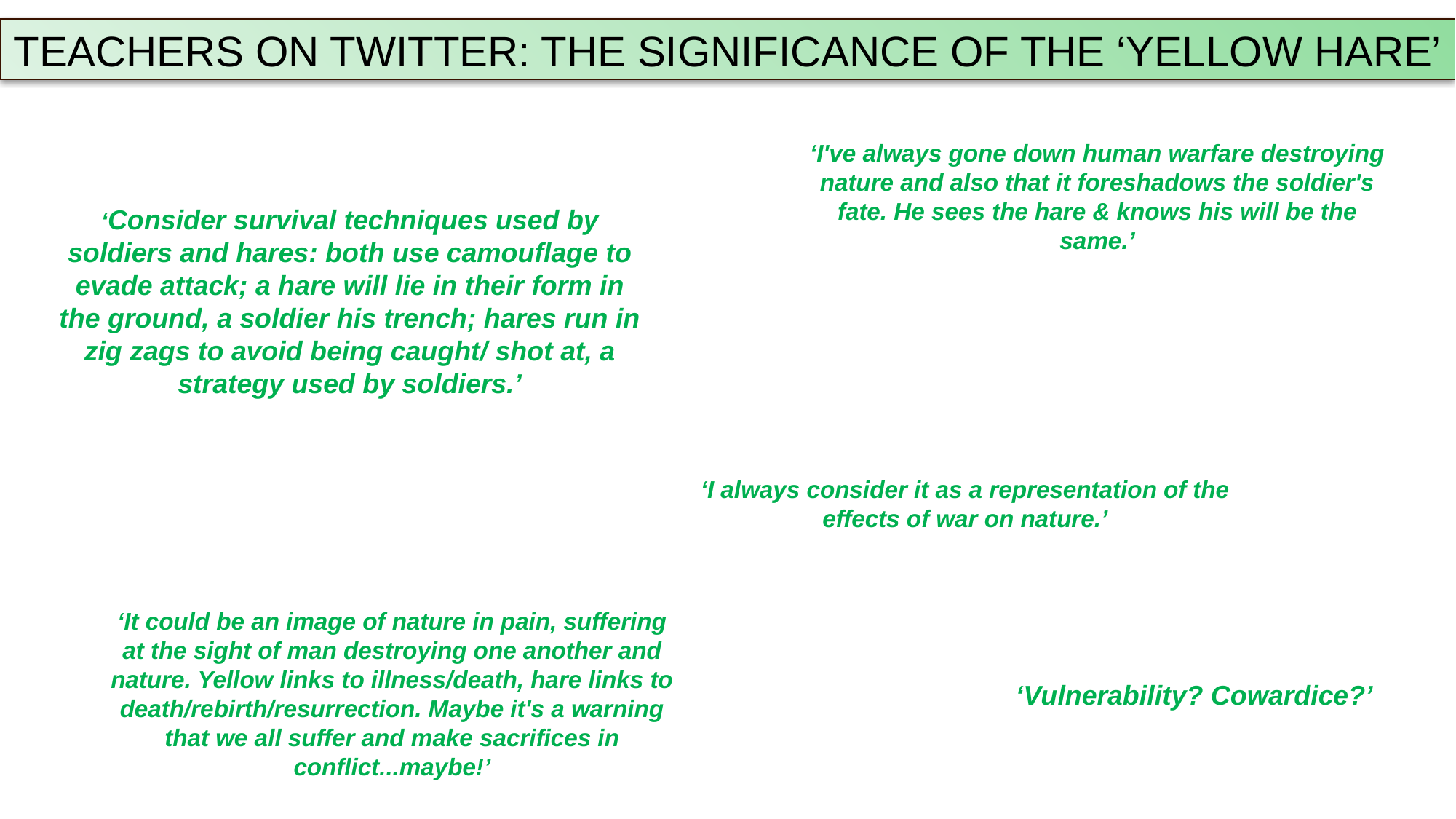

TEACHERS ON TWITTER: THE SIGNIFICANCE OF THE ‘YELLOW HARE’

‘I've always gone down human warfare destroying nature and also that it foreshadows the soldier's fate. He sees the hare & knows his will be the same.’
‘Consider survival techniques used by soldiers and hares: both use camouflage to evade attack; a hare will lie in their form in the ground, a soldier his trench; hares run in zig zags to avoid being caught/ shot at, a strategy used by soldiers.’
‘I always consider it as a representation of the effects of war on nature.’
‘It could be an image of nature in pain, suffering at the sight of man destroying one another and nature. Yellow links to illness/death, hare links to death/rebirth/resurrection. Maybe it's a warning that we all suffer and make sacrifices in conflict...maybe!’
‘Vulnerability? Cowardice?’